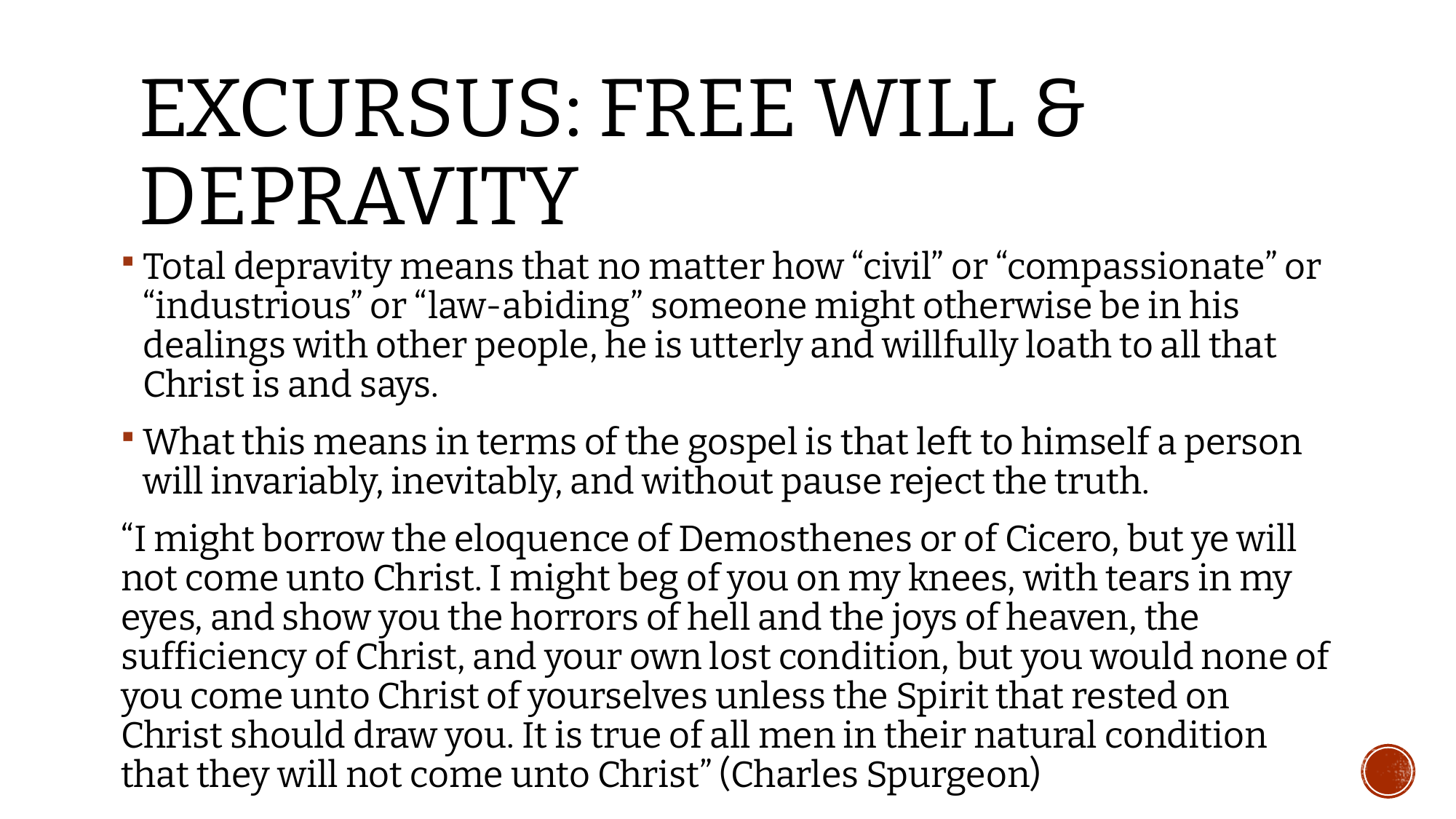

# Excursus: Free Will & depravity
Total depravity means that no matter how “civil” or “compassionate” or “industrious” or “law-abiding” someone might otherwise be in his dealings with other people, he is utterly and willfully loath to all that Christ is and says.
What this means in terms of the gospel is that left to himself a person will invariably, inevitably, and without pause reject the truth.
“I might borrow the eloquence of Demosthenes or of Cicero, but ye will not come unto Christ. I might beg of you on my knees, with tears in my eyes, and show you the horrors of hell and the joys of heaven, the sufficiency of Christ, and your own lost condition, but you would none of you come unto Christ of yourselves unless the Spirit that rested on Christ should draw you. It is true of all men in their natural condition that they will not come unto Christ” (Charles Spurgeon)